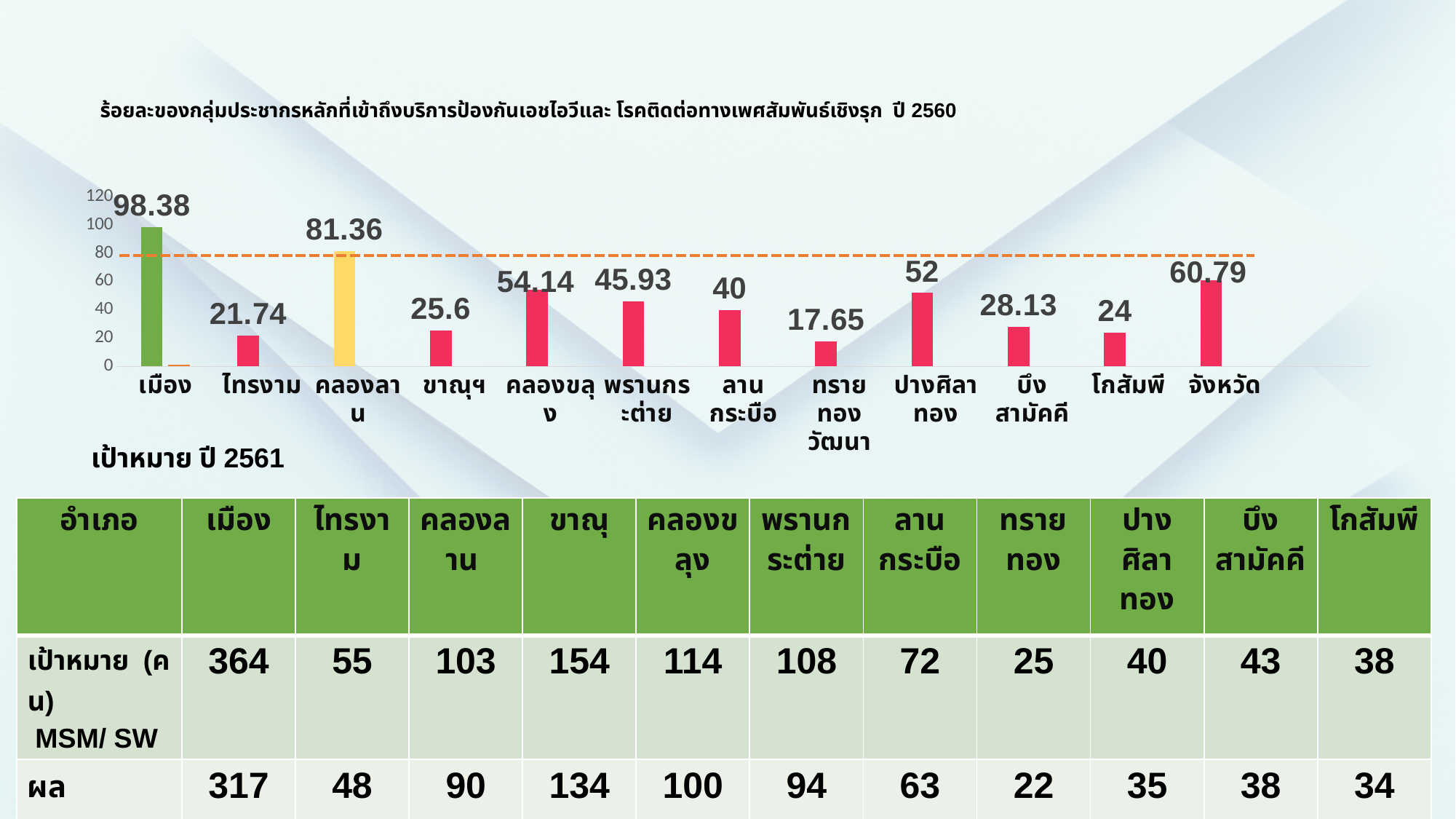

# ร้อยละของกลุ่มประชากรหลักที่เข้าถึงบริการป้องกันเอชไอวีและ โรคติดต่อทางเพศสัมพันธ์เชิงรุก  ปี 2560

[unsupported chart]

เป้าหมาย ปี 2561
| อำเภอ | เมือง | ไทรงาม | คลองลาน | ขาณุ | คลองขลุง | พรานกระต่าย | ลานกระบือ | ทรายทอง | ปางศิลาทอง | บึงสามัคคี | โกสัมพี |
| --- | --- | --- | --- | --- | --- | --- | --- | --- | --- | --- | --- |
| เป้าหมาย (คน) MSM/ SW | 364 | 55 | 103 | 154 | 114 | 108 | 72 | 25 | 40 | 43 | 38 |
| ผลงาน(คน) 87 % | 317 | 48 | 90 | 134 | 100 | 94 | 63 | 22 | 35 | 38 | 34 |